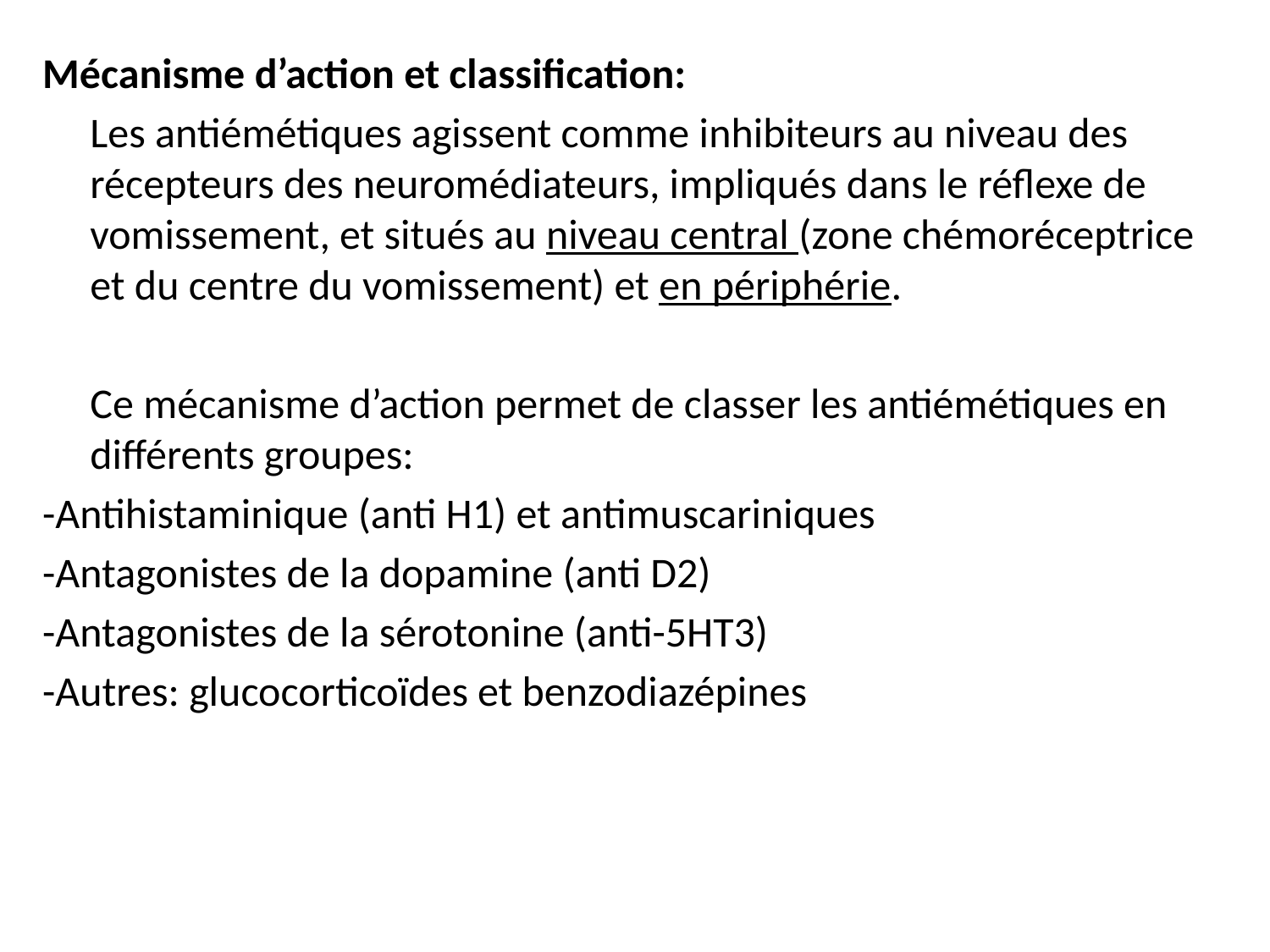

Mécanisme d’action et classification:
     Les antiémétiques agissent comme inhibiteurs au niveau des récepteurs des neuromédiateurs, impliqués dans le réflexe de vomissement, et situés au niveau central (zone chémoréceptrice et du centre du vomissement) et en périphérie.

     Ce mécanisme d’action permet de classer les antiémétiques en différents groupes:
-Antihistaminique (anti H1) et antimuscariniques
-Antagonistes de la dopamine (anti D2)
-Antagonistes de la sérotonine (anti-5HT3)
-Autres: glucocorticoïdes et benzodiazépines